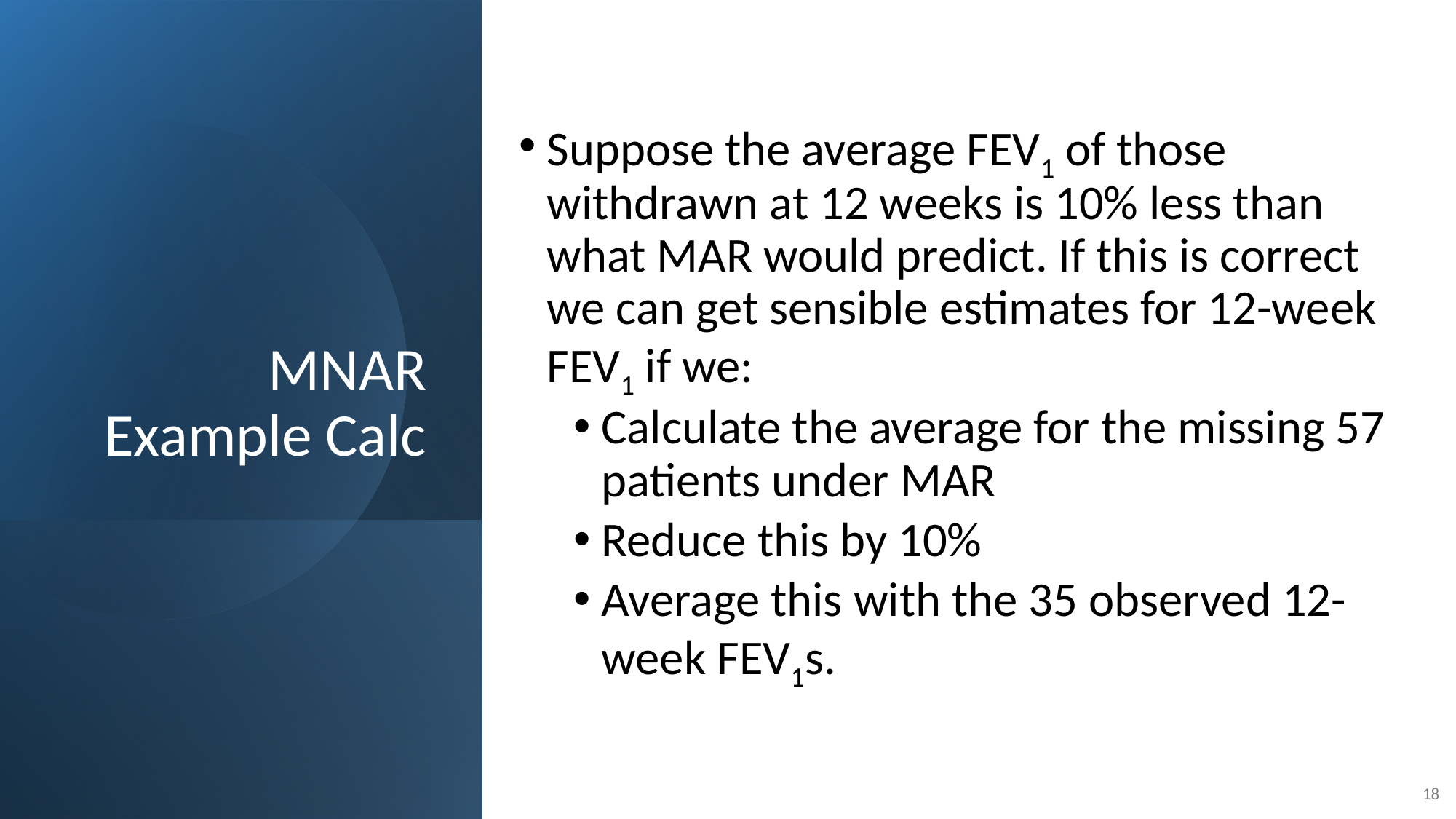

Suppose the average FEV1 of those withdrawn at 12 weeks is 10% less than what MAR would predict. If this is correct we can get sensible estimates for 12-week FEV1 if we:
Calculate the average for the missing 57 patients under MAR
Reduce this by 10%
Average this with the 35 observed 12- week FEV1s.
# MNAR Example Calc

18